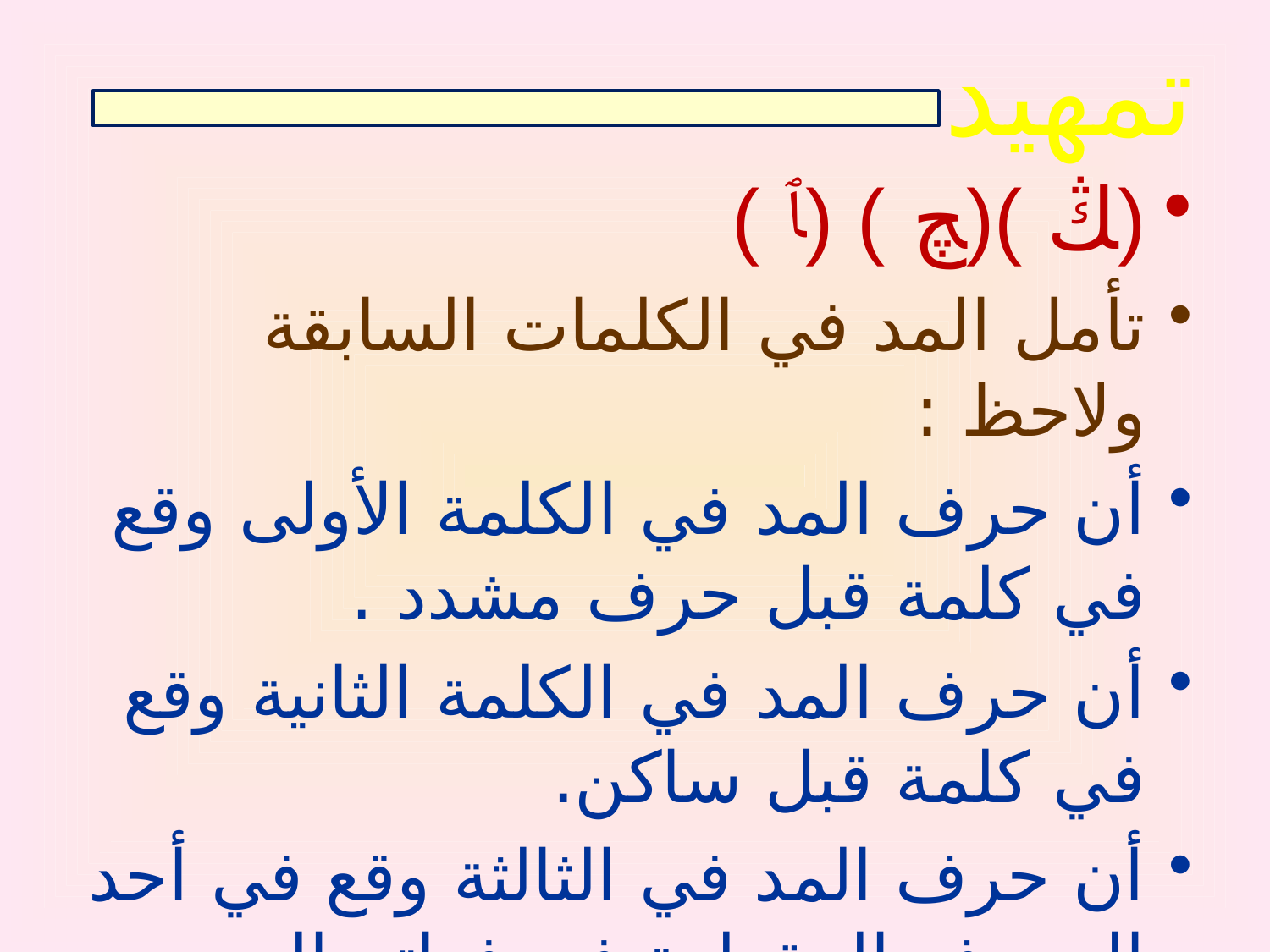

# تمهيد

(ﯔ )(ﭻ ) (ﭑ )
تأمل المد في الكلمات السابقة ولاحظ :
أن حرف المد في الكلمة الأولى وقع في كلمة قبل حرف مشدد .
أن حرف المد في الكلمة الثانية وقع في كلمة قبل ساكن.
أن حرف المد في الثالثة وقع في أحد الحروف المقطعة في فواتح السور ، حيث وقع قبل مشدد عند الميم الأولى من
(لام ) ووقع قبل ساكن عند الميم الثانية من ( ميم ).